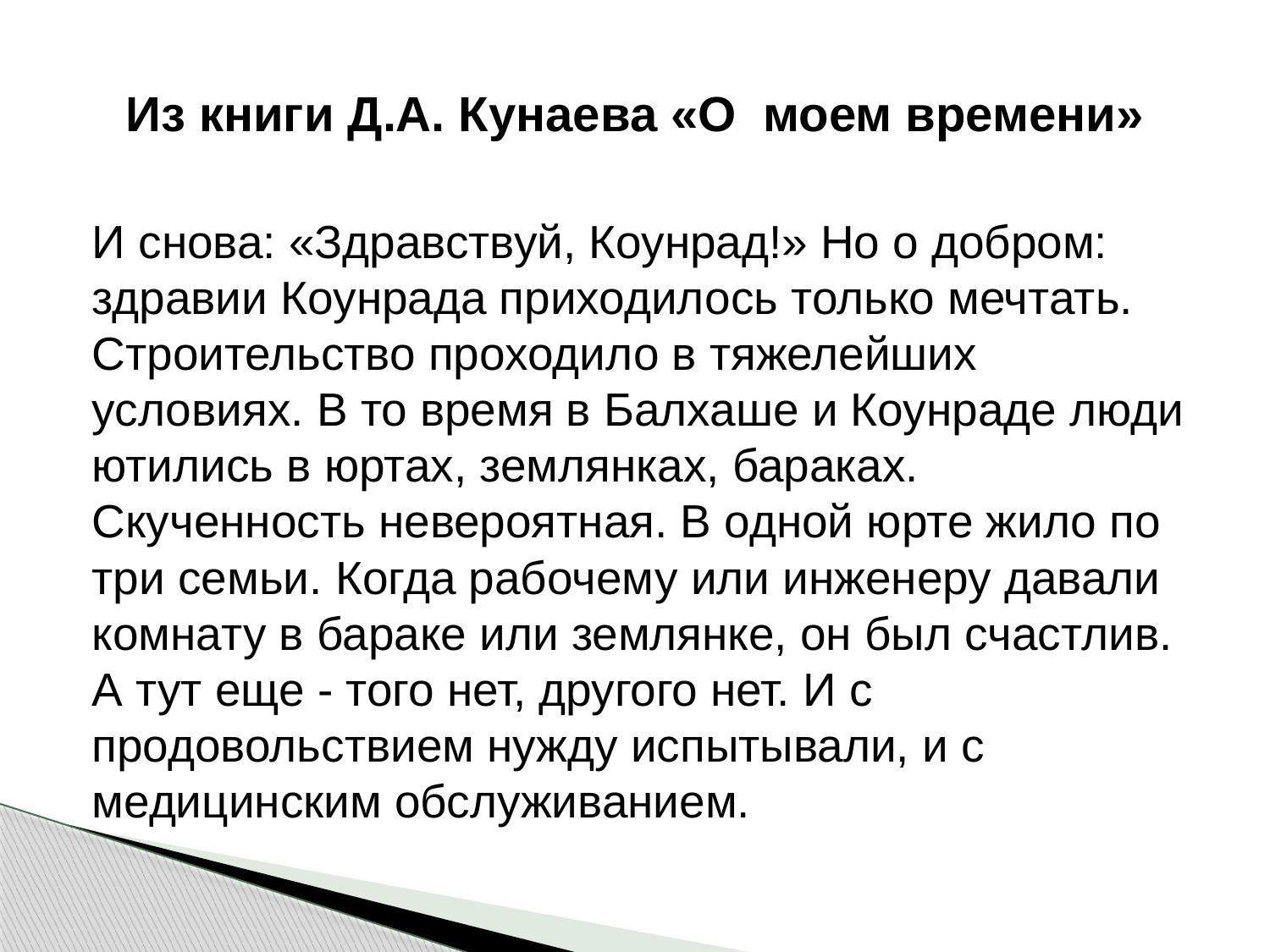

# Из книги Д.А. Кунаева «О  моем времени»
И снова: «Здравствуй, Коунрад!» Но о добром: здравии Коунрада приходилось только мечтать. Строительство проходило в тяжелейших условиях. В то время в Балхаше и Коунраде люди ютились в юртах, землянках, бараках. Скученность невероятная. В одной юрте жило по три семьи. Когда рабочему или инженеру давали комнату в бараке или землянке, он был счастлив. А тут еще - того нет, другого нет. И с продовольствием нужду испытывали, и с медицинским обслуживанием.